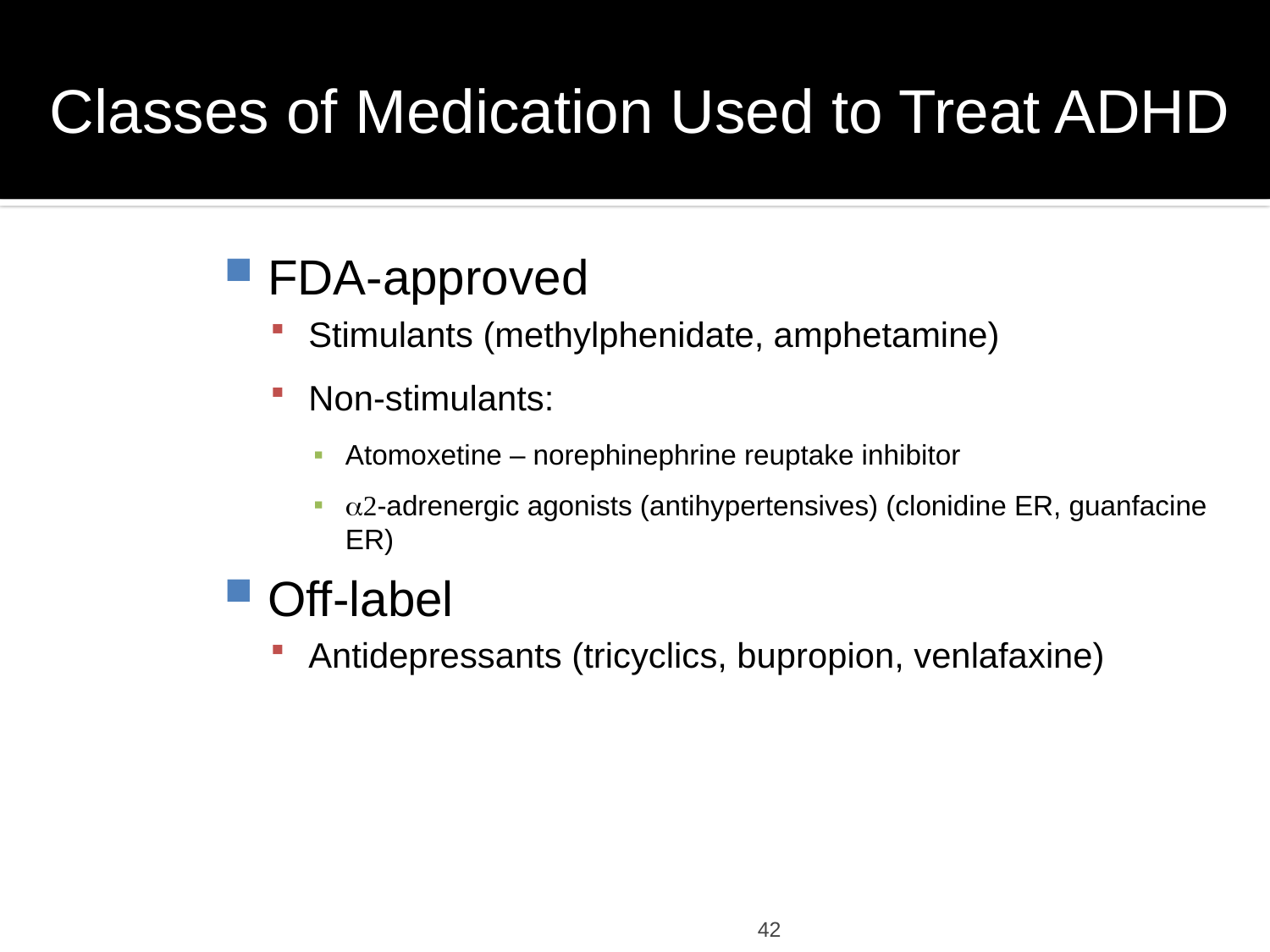

# Classes of Medication Used to Treat ADHD
FDA-approved
Stimulants (methylphenidate, amphetamine)
Non-stimulants:
Atomoxetine – norephinephrine reuptake inhibitor
α2-adrenergic agonists (antihypertensives) (clonidine ER, guanfacine ER)
Off-label
Antidepressants (tricyclics, bupropion, venlafaxine)

42